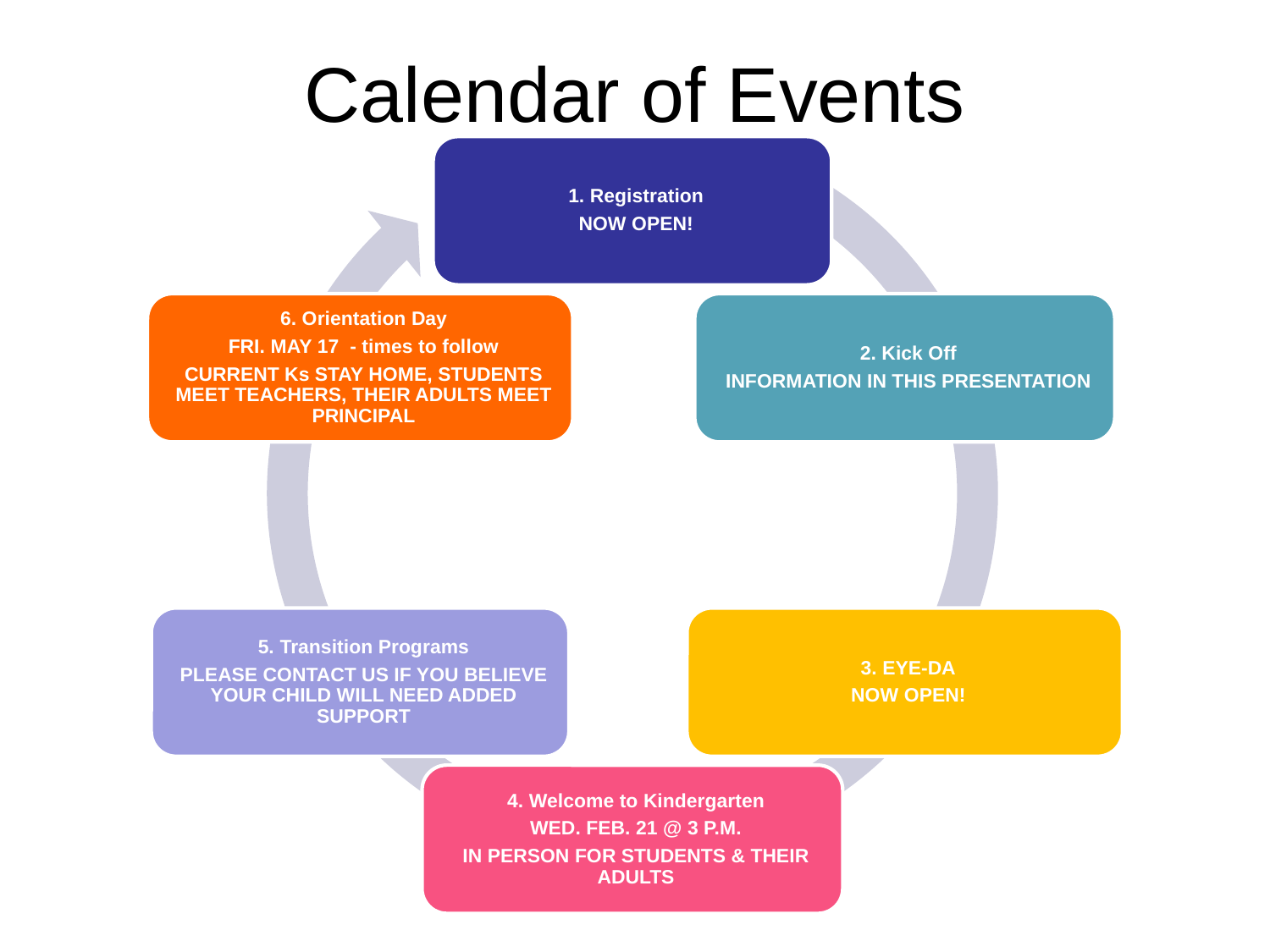

# Calendar of Events
1. Registration
NOW OPEN!
2. Kick Off
INFORMATION IN THIS PRESENTATION
3. EYE-DA
NOW OPEN!
4. Welcome to Kindergarten
WED. FEB. 21 @ 3 P.M.
IN PERSON FOR STUDENTS & THEIR ADULTS
5. Transition Programs
PLEASE CONTACT US IF YOU BELIEVE YOUR CHILD WILL NEED ADDED SUPPORT
6. Orientation Day
FRI. MAY 17  - times to follow
CURRENT Ks STAY HOME, STUDENTS MEET TEACHERS, THEIR ADULTS MEET PRINCIPAL